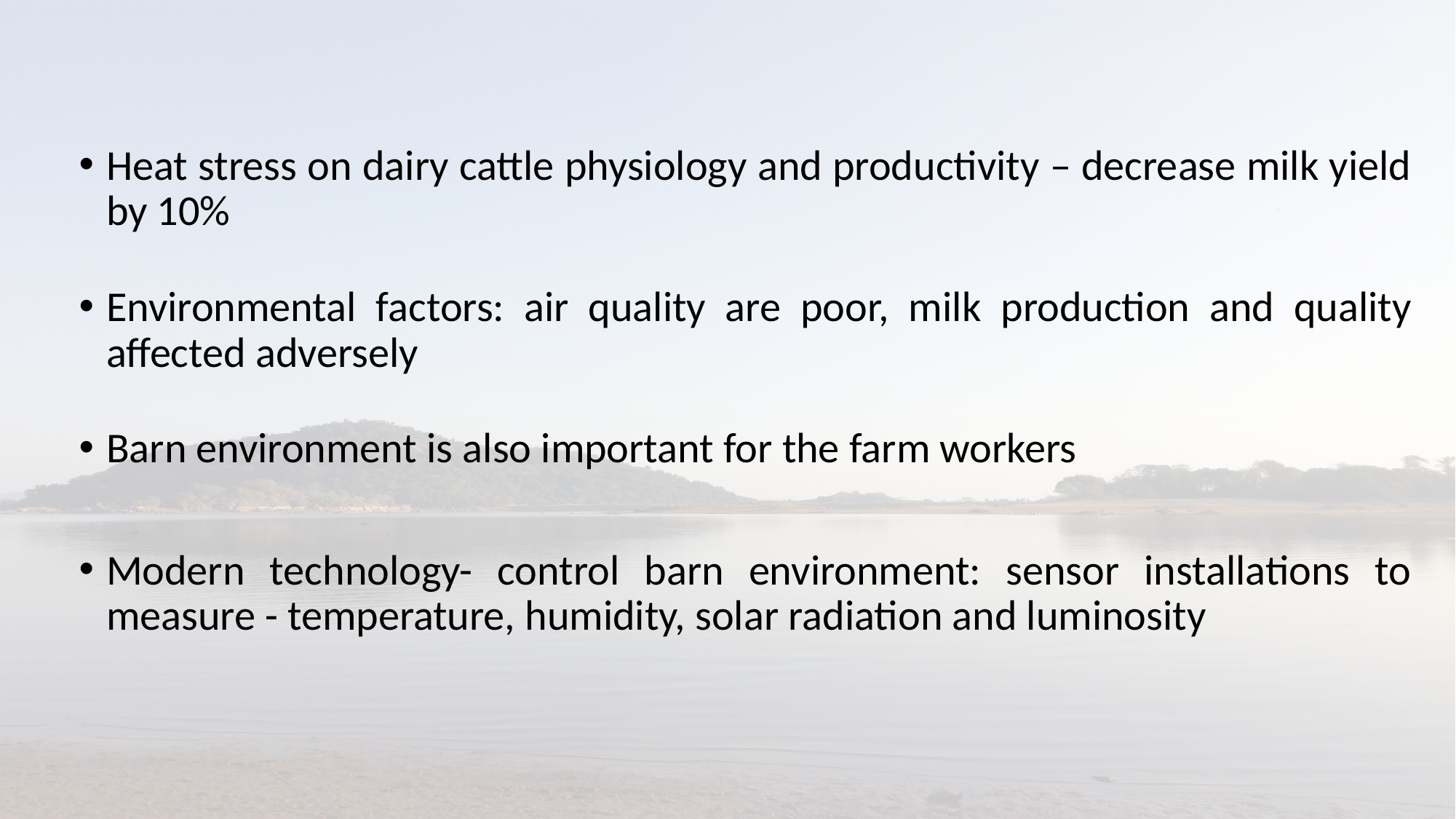

Heat stress on dairy cattle physiology and productivity – decrease milk yield by 10%

Environmental factors: air quality are poor, milk production and quality affected adversely

Barn environment is also important for the farm workers

Modern technology- control barn environment: sensor installations to measure - temperature, humidity, solar radiation and luminosity